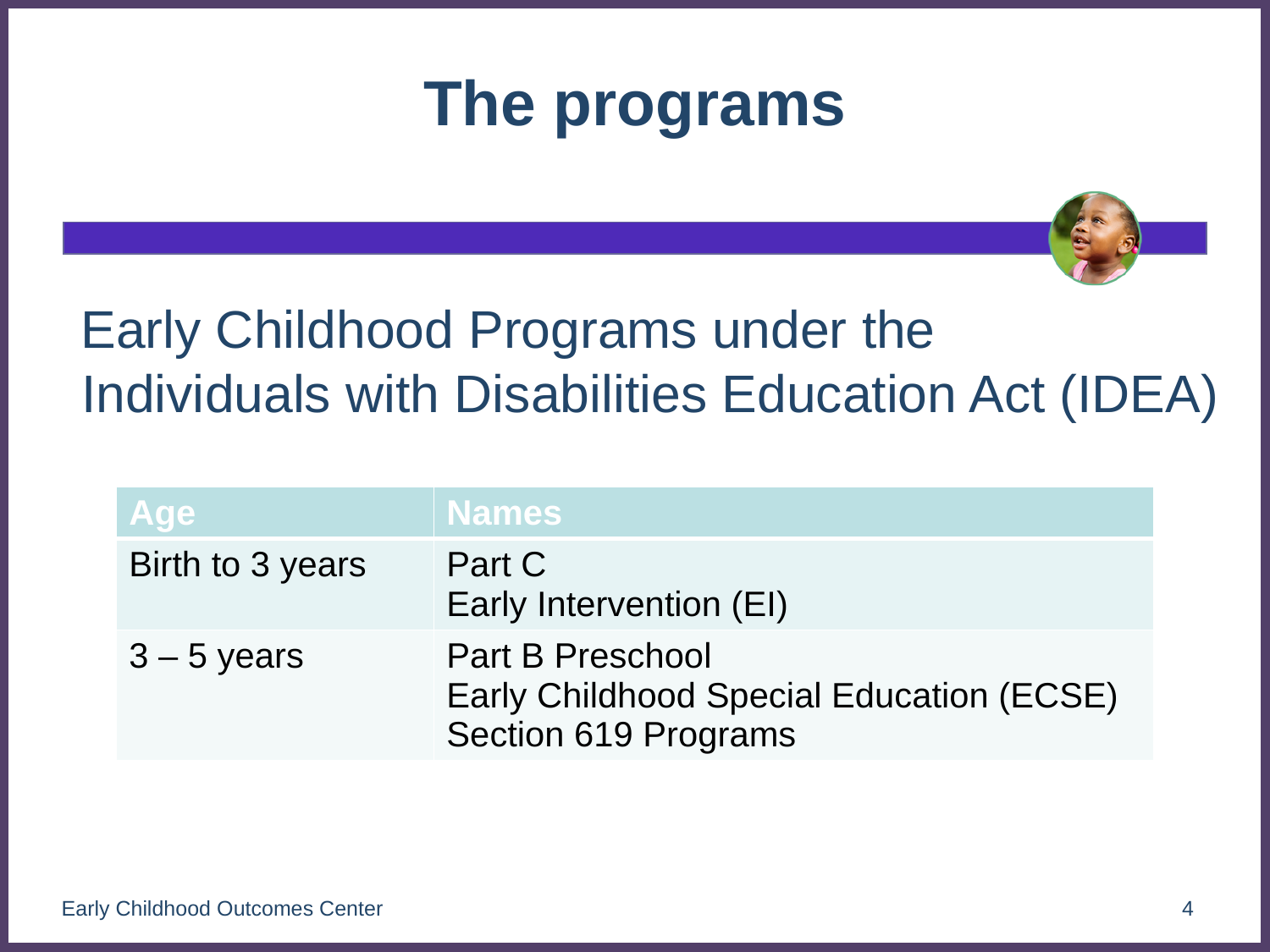

# The programs
   Early Childhood Programs under the     Individuals with Disabilities Education Act (IDEA)

| Age | Names |
| --- | --- |
| Birth to 3 years | Part C Early Intervention (EI) |
| 3 – 5 years | Part B Preschool Early Childhood Special Education (ECSE) Section 619 Programs |
Early Childhood Outcomes Center
4